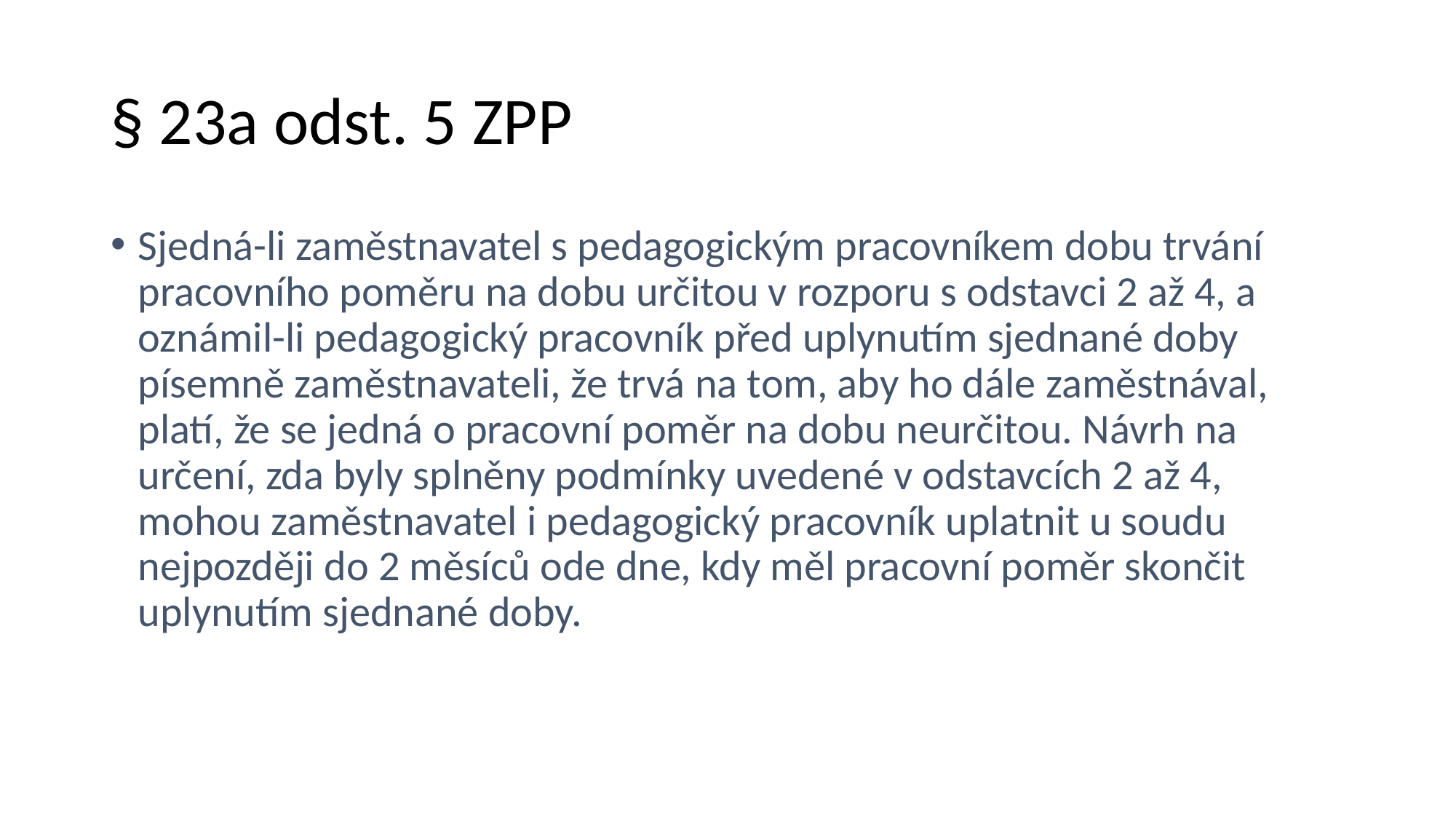

# § 23a odst. 5 ZPP
Sjedná-li zaměstnavatel s pedagogickým pracovníkem dobu trvání pracovního poměru na dobu určitou v rozporu s odstavci 2 až 4, a oznámil-li pedagogický pracovník před uplynutím sjednané doby písemně zaměstnavateli, že trvá na tom, aby ho dále zaměstnával, platí, že se jedná o pracovní poměr na dobu neurčitou. Návrh na určení, zda byly splněny podmínky uvedené v odstavcích 2 až 4, mohou zaměstnavatel i pedagogický pracovník uplatnit u soudu nejpozději do 2 měsíců ode dne, kdy měl pracovní poměr skončit uplynutím sjednané doby.